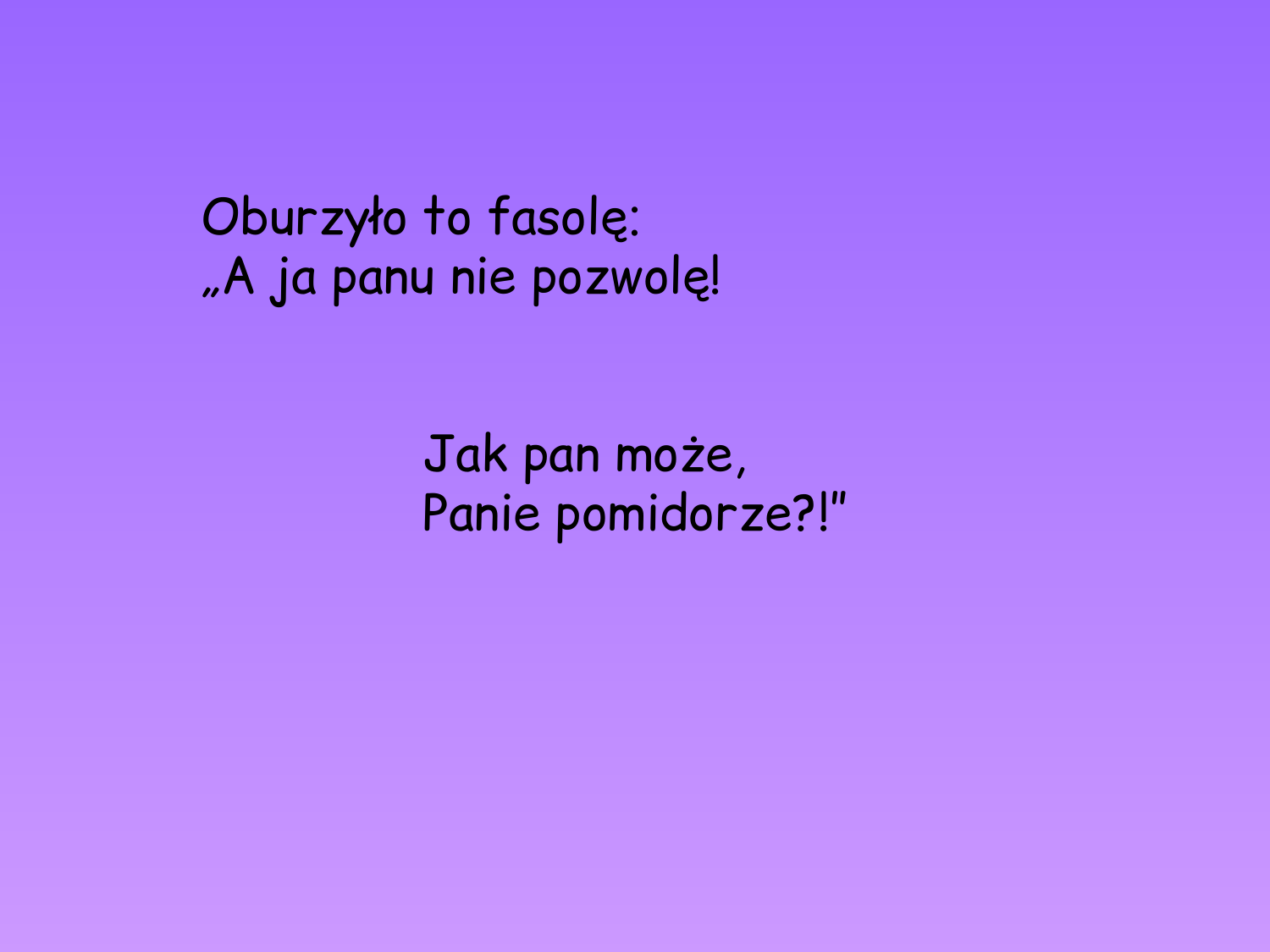

Oburzyło to fasolę:
„A ja panu nie pozwolę!

               Jak pan może,
               Panie pomidorze?!”